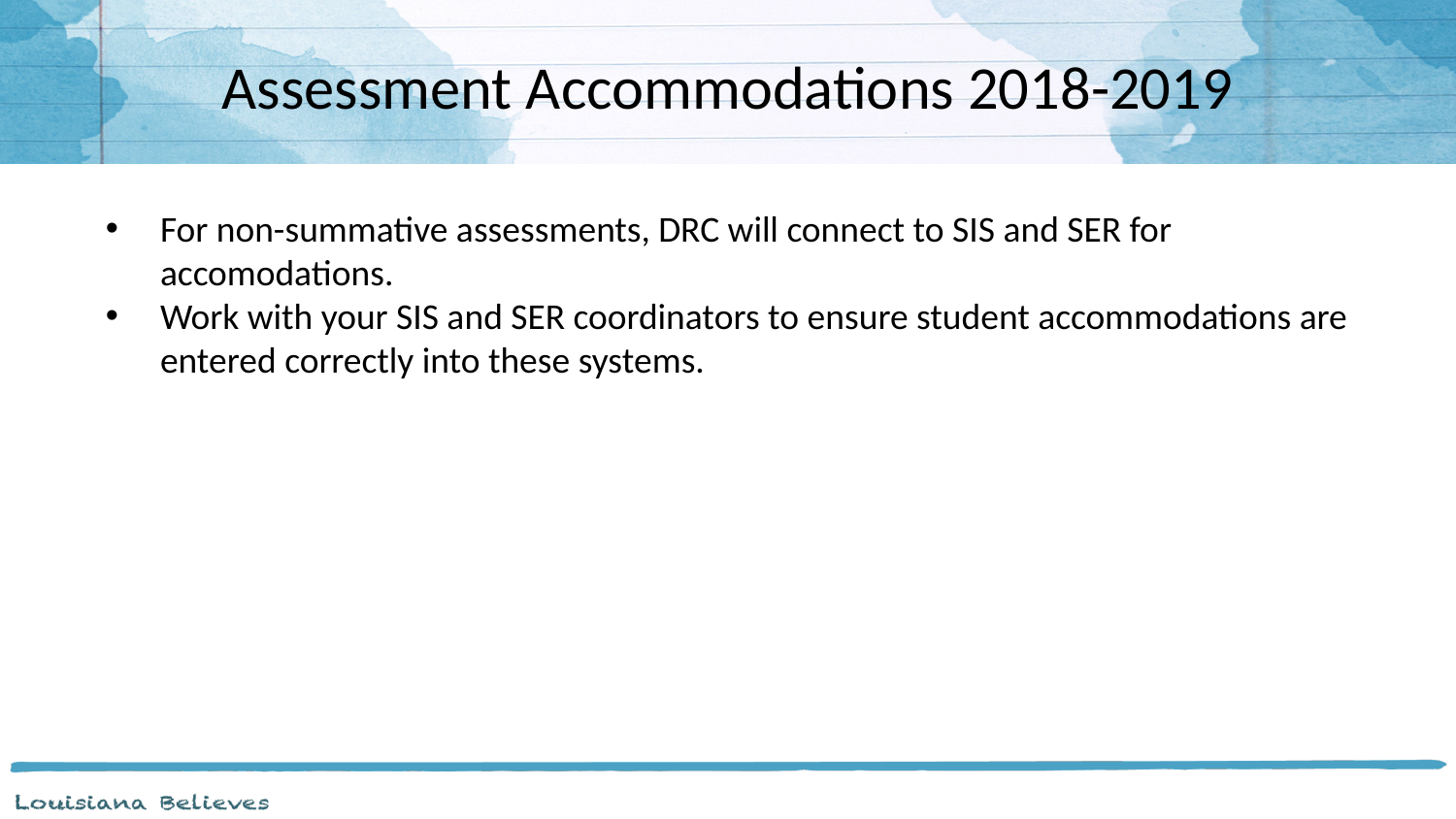

# Assessment Accommodations 2018-2019
For non-summative assessments, DRC will connect to SIS and SER for accomodations.
Work with your SIS and SER coordinators to ensure student accommodations are entered correctly into these systems.